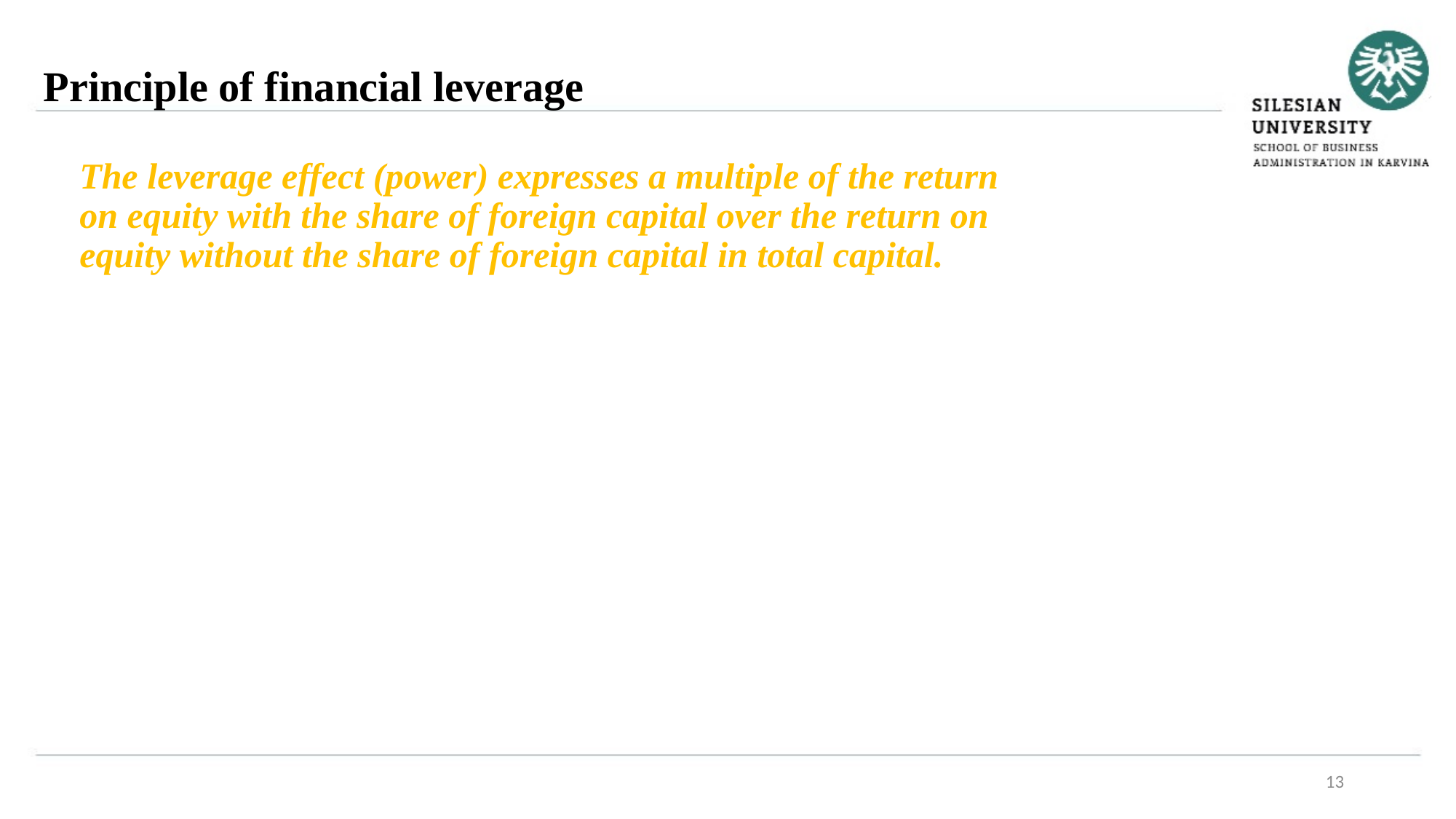

Principle of financial leverage

The leverage effect (power) expresses a multiple of the return on equity with the share of foreign capital over the return on equity without the share of foreign capital in total capital.
13